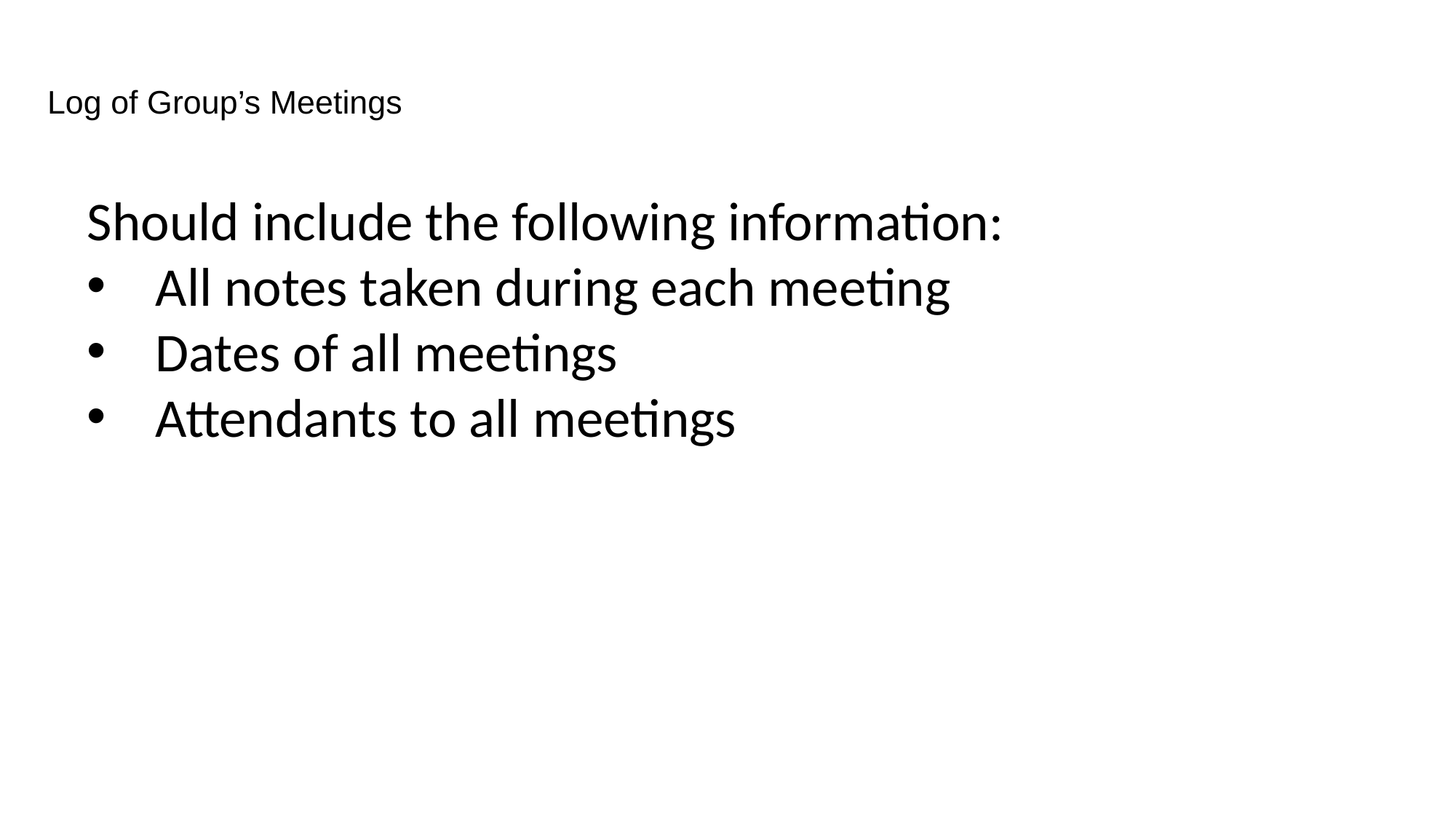

# Log of Group’s Meetings

Should include the following information:
All notes taken during each meeting
Dates of all meetings
Attendants to all meetings